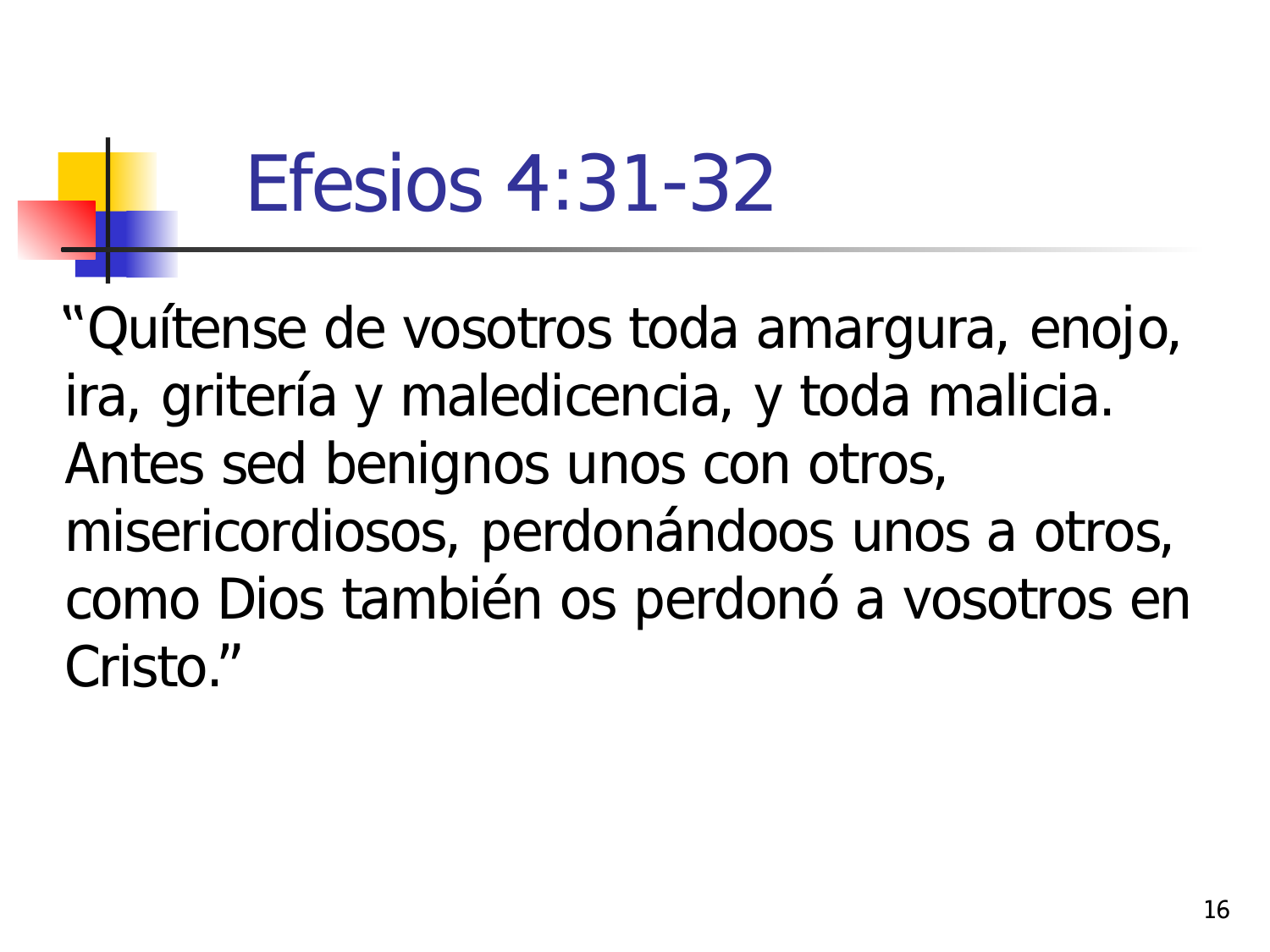

# Efesios 4:31-32
“Quítense de vosotros toda amargura, enojo, ira, gritería y maledicencia, y toda malicia. Antes sed benignos unos con otros, misericordiosos, perdonándoos unos a otros, como Dios también os perdonó a vosotros en Cristo.”
16